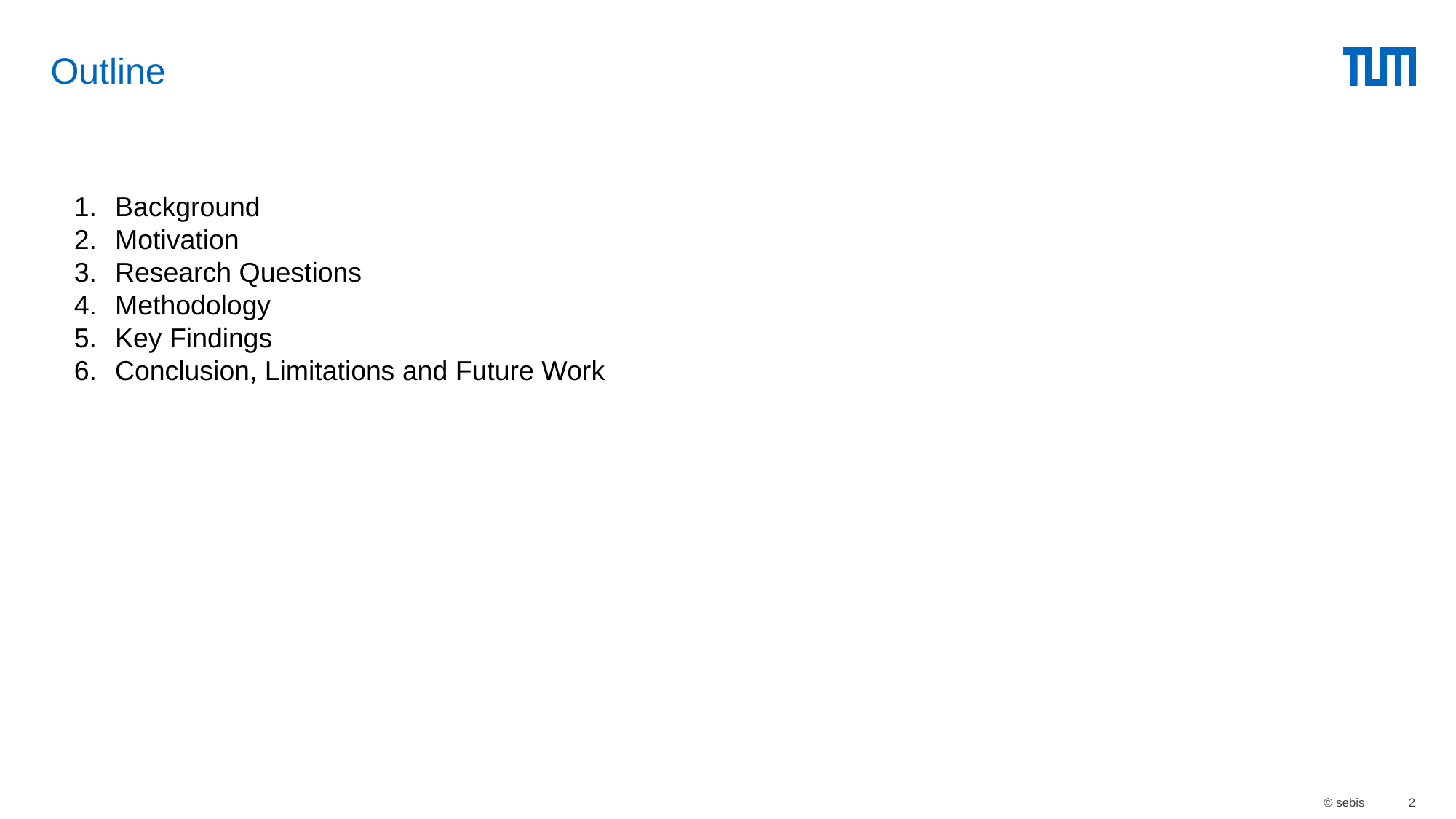

# Outline
Background
Motivation
Research Questions
Methodology
Key Findings
Conclusion, Limitations and Future Work
© sebis
2